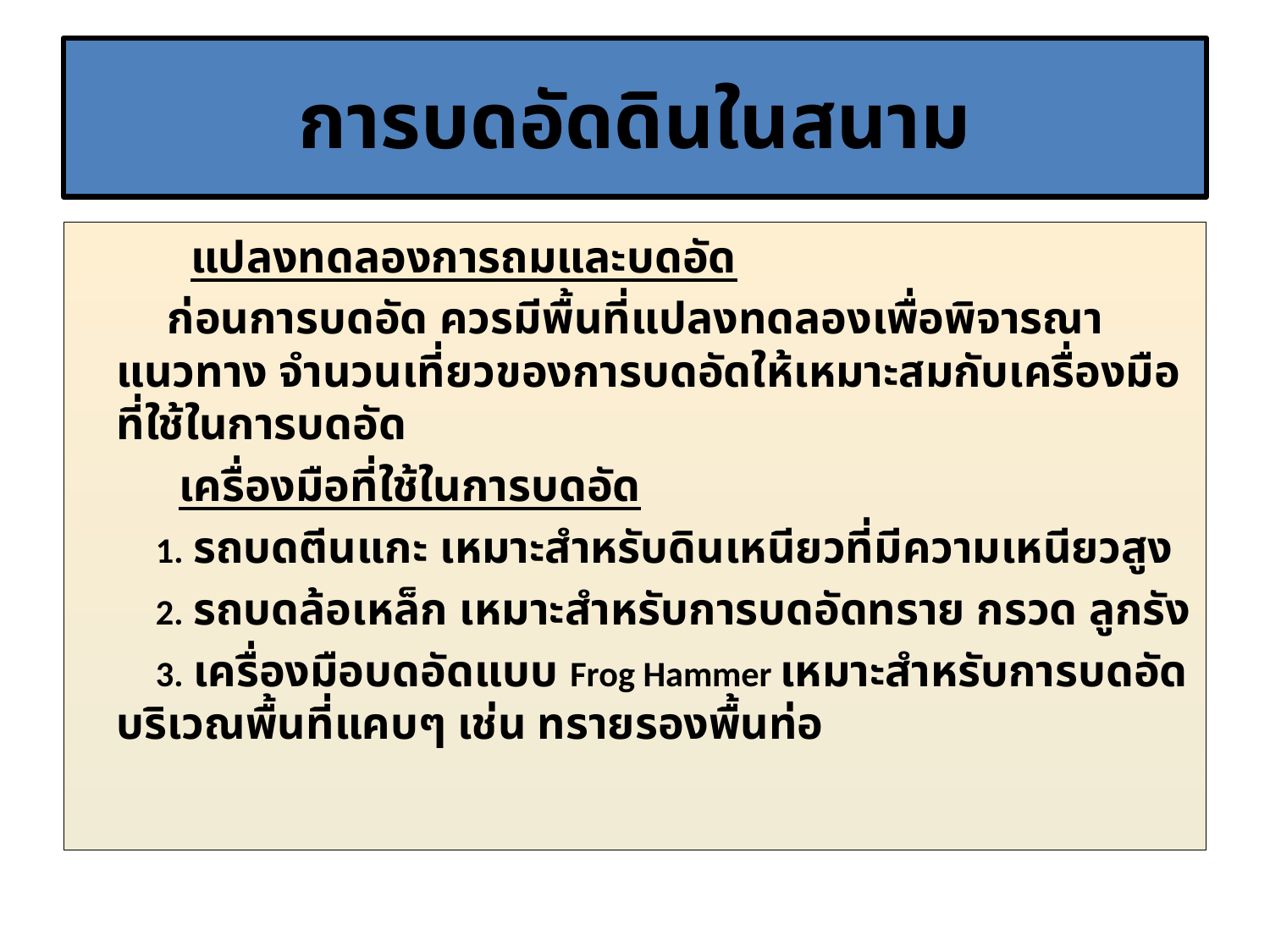

# การบดอัดดินในสนาม
          แปลงทดลองการถมและบดอัด
        ก่อนการบดอัด ควรมีพื้นที่แปลงทดลองเพื่อพิจารณาแนวทาง จำนวนเที่ยวของการบดอัดให้เหมาะสมกับเครื่องมือที่ใช้ในการบดอัด
         เครื่องมือที่ใช้ในการบดอัด
        1. รถบดตีนแกะ เหมาะสำหรับดินเหนียวที่มีความเหนียวสูง
        2. รถบดล้อเหล็ก เหมาะสำหรับการบดอัดทราย กรวด ลูกรัง
        3. เครื่องมือบดอัดแบบ Frog Hammer เหมาะสำหรับการบดอัดบริเวณพื้นที่แคบๆ เช่น ทรายรองพื้นท่อ